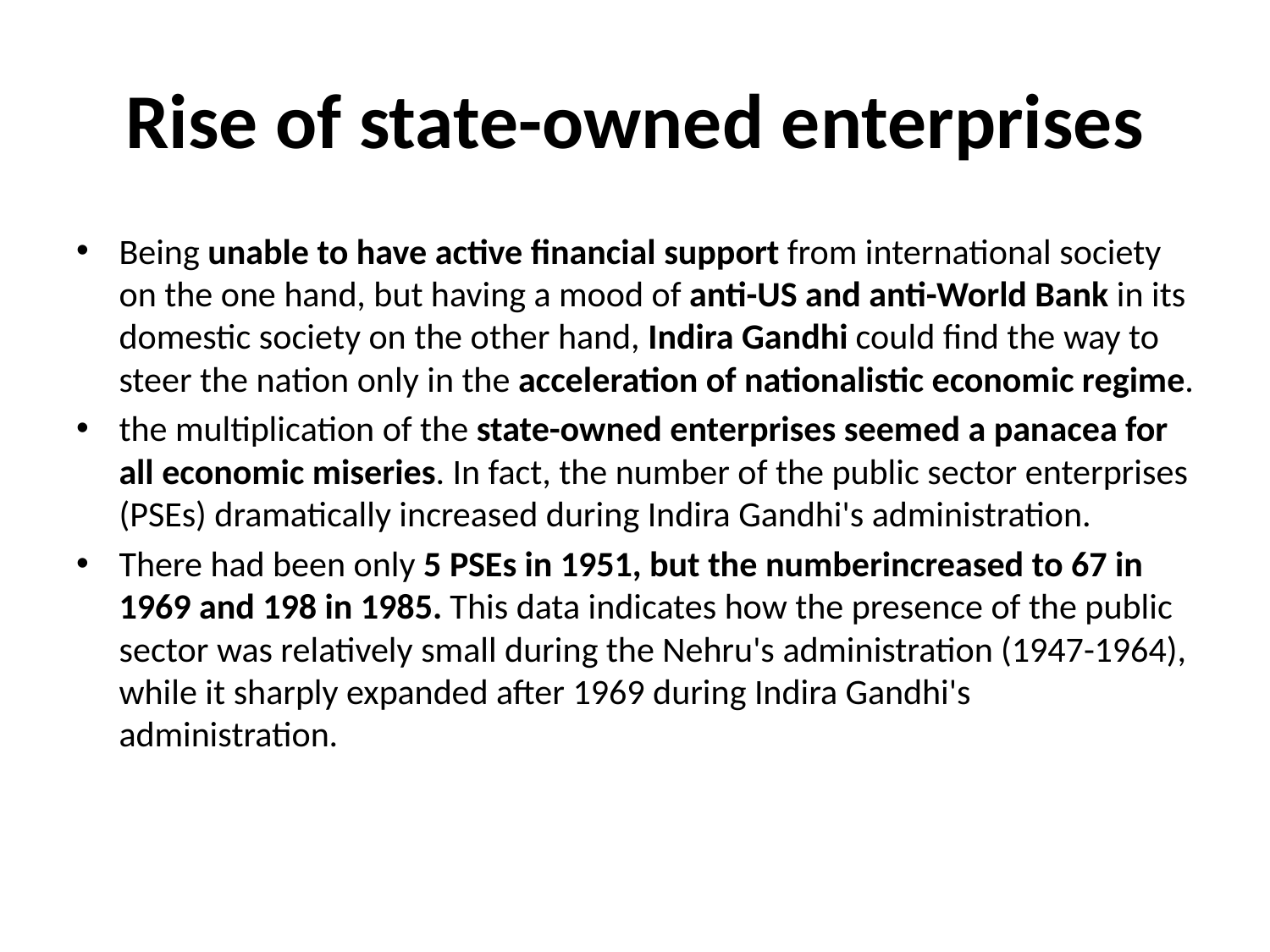

# Rise of state-owned enterprises
Being unable to have active financial support from international society on the one hand, but having a mood of anti-US and anti-World Bank in its domestic society on the other hand, Indira Gandhi could find the way to steer the nation only in the acceleration of nationalistic economic regime.
the multiplication of the state-owned enterprises seemed a panacea for all economic miseries. In fact, the number of the public sector enterprises (PSEs) dramatically increased during Indira Gandhi's administration.
There had been only 5 PSEs in 1951, but the numberincreased to 67 in 1969 and 198 in 1985. This data indicates how the presence of the public sector was relatively small during the Nehru's administration (1947-1964), while it sharply expanded after 1969 during Indira Gandhi's administration.